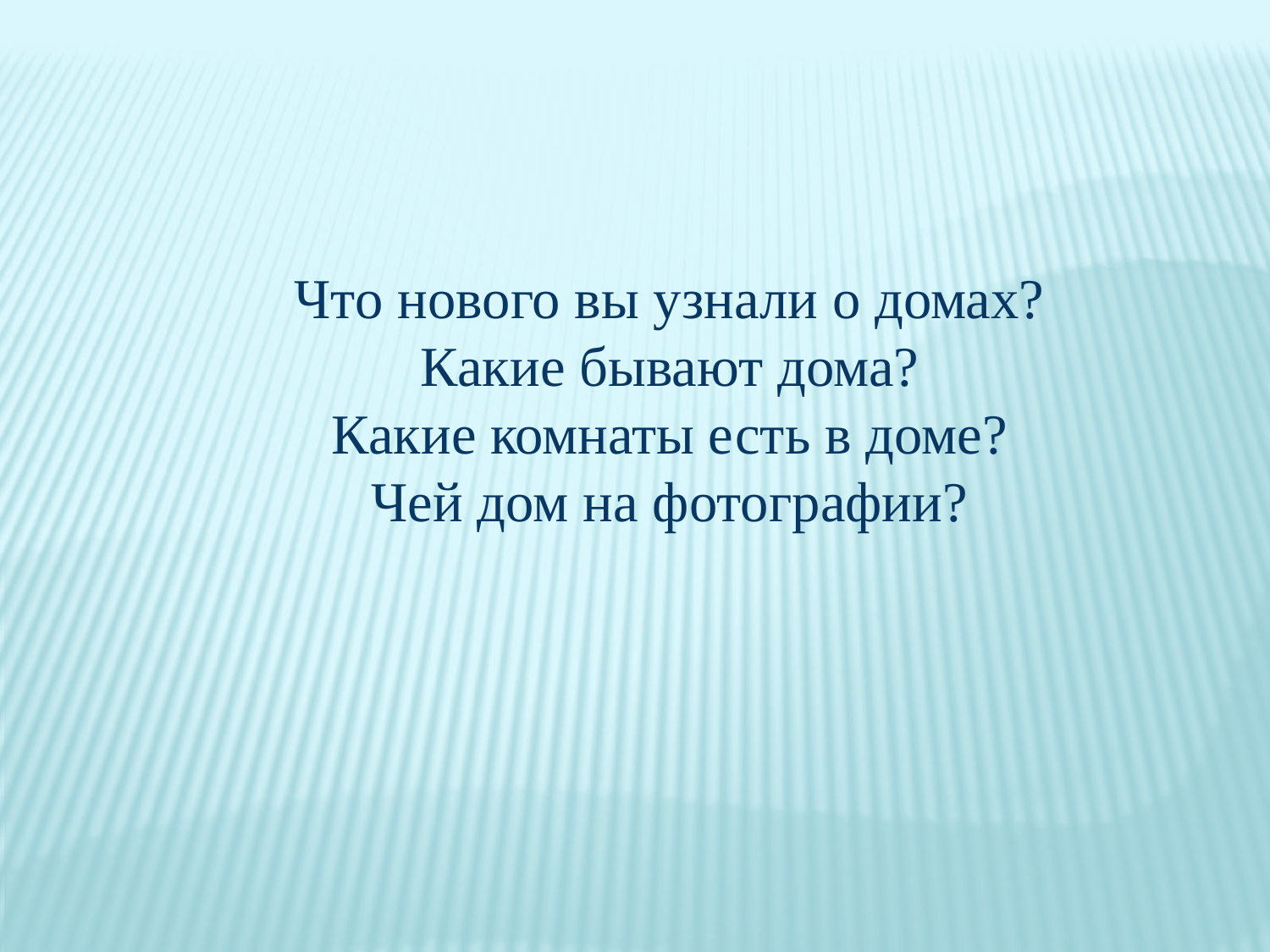

Что нового вы узнали о домах?
Какие бывают дома?
Какие комнаты есть в доме?
Чей дом на фотографии?